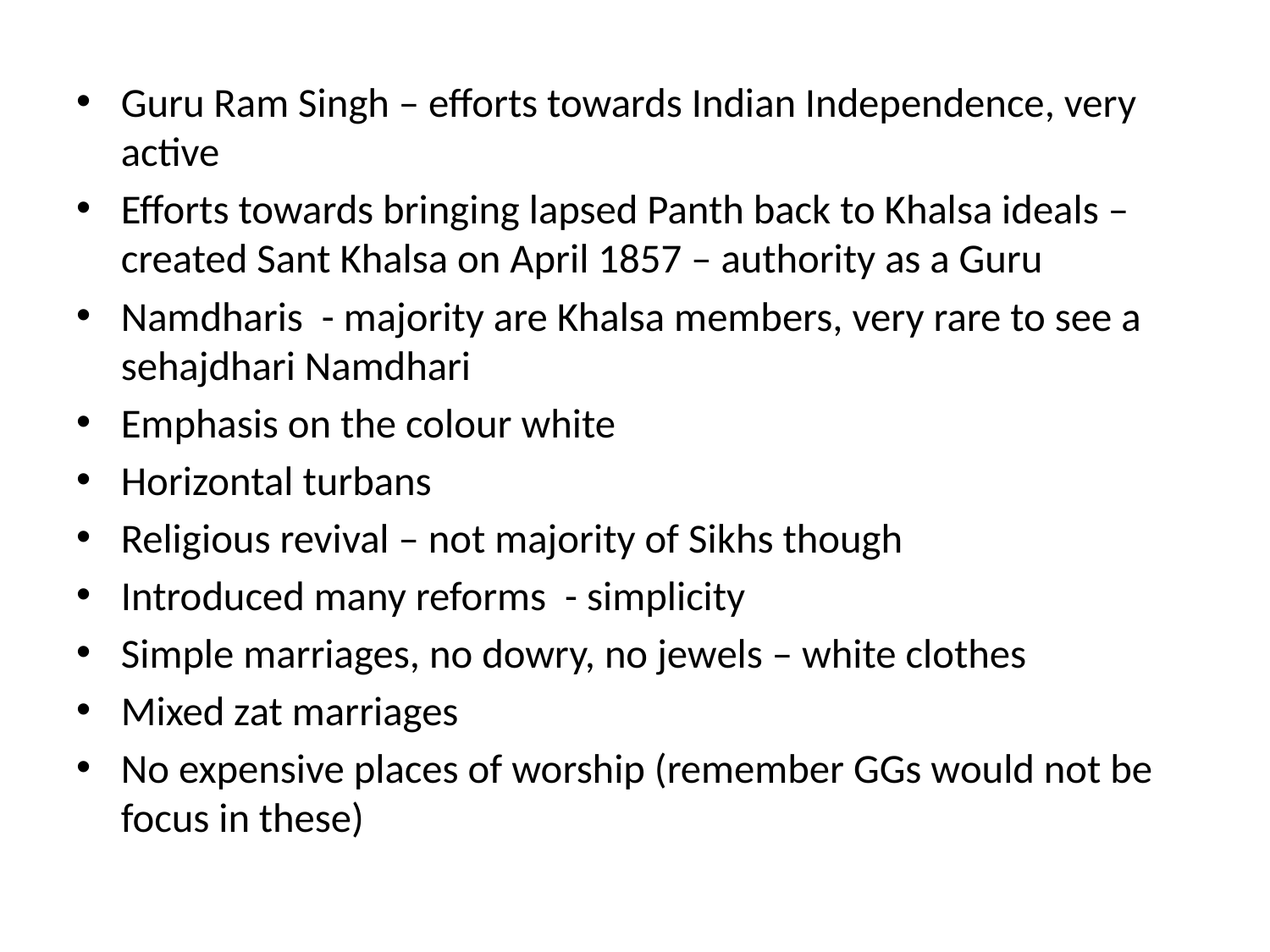

#
Guru Ram Singh – efforts towards Indian Independence, very active
Efforts towards bringing lapsed Panth back to Khalsa ideals – created Sant Khalsa on April 1857 – authority as a Guru
Namdharis  - majority are Khalsa members, very rare to see a sehajdhari Namdhari
Emphasis on the colour white
Horizontal turbans
Religious revival – not majority of Sikhs though
Introduced many reforms  - simplicity
Simple marriages, no dowry, no jewels – white clothes
Mixed zat marriages
No expensive places of worship (remember GGs would not be focus in these)